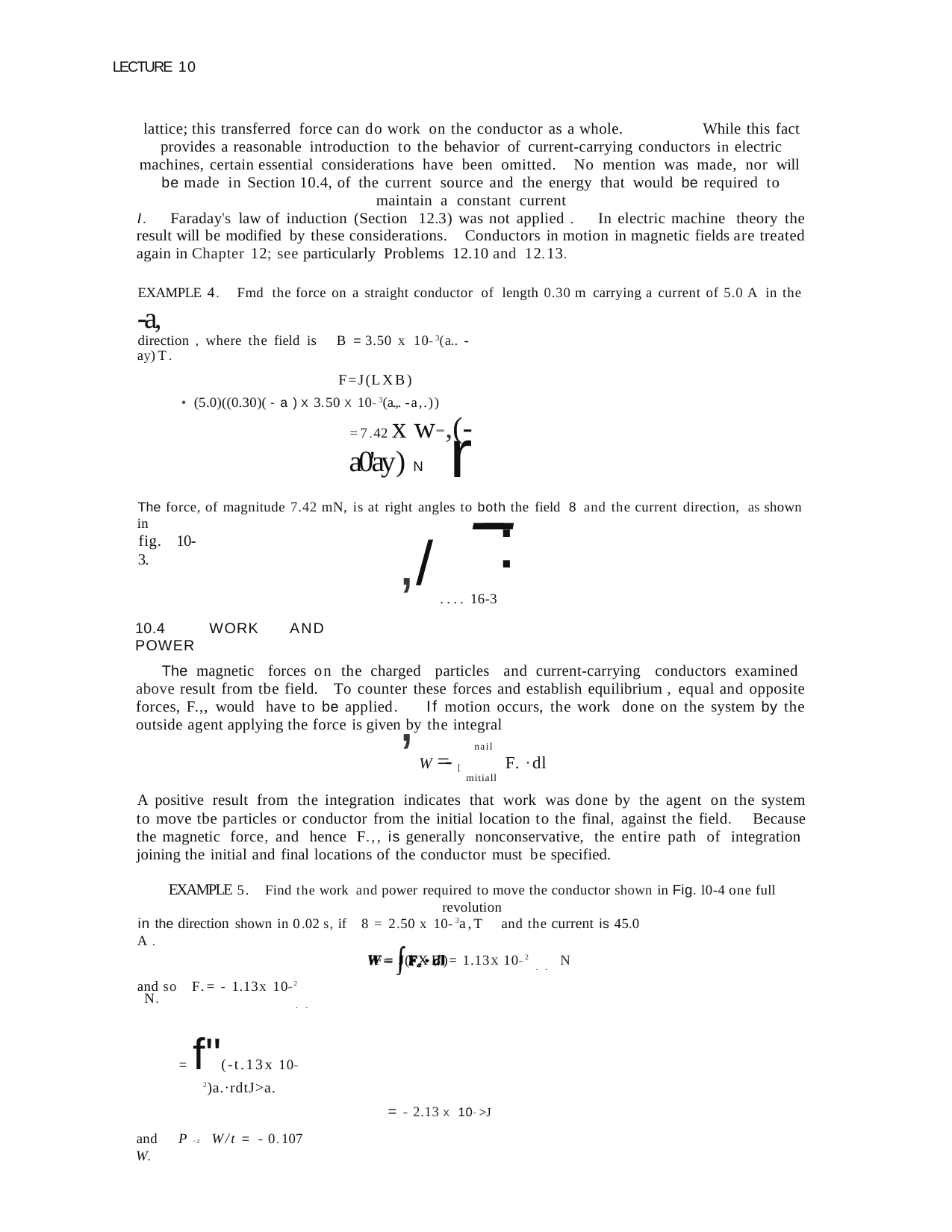

LECTURE 10
lattice; this transferred  force can do work  on the conductor as a whole.	While this fact provides a reasonable  introduction  to the behavior  of  current-carrying conductors in electric machines, certain essential  considerations  have  been  omitted.    No  mention  was  made,  nor  will  be made  in Section 10.4, of  the current  source and  the energy  that  would  be required  to maintain  a  constant  current
I.   Faraday's law of induction (Section  12.3) was not applied .   In electric machine  theory the result will be modified  by these considerations.    Conductors in motion in magnetic fields are treated again in Chapter 12; see particularly  Problems  12.10 and  12.13.
EXAMPLE 4.  Fmd  the force on a straight conductor  of  length 0.30 m  carrying a current of 5.0 A  in the  -a,
direction , where the field is   B =3.50 x 10-3(a.. -ay)T.
F=J(LXB)
•(5.0)((0.30)( -a )X 3.50 X 10-3(a.,. -a,.))
=7.42 x w-,(-a0'ay) N

The force, of magnitude 7.42 mN, is at right angles to both the field  8 and the current direction,  as shown  in
fig. 10-3.
r
,/	--- ,
:
.... 16-3

10.4   WORK  AND  POWER
The magnetic  forces on the charged  particles  and current-carrying  conductors examined  above result from tbe field.   To counter these forces and establish equilibrium , equal and opposite forces, F.,, would  have to be applied.   If motion occurs, the work  done on the system by the outside agent applying the force is given by the integral
nail
W =- [	F. ·dl
mitiall

A positive  result  from  the integration  indicates  that  work  was done by  the agent  on the system to move tbe particles or conductor from the initial location to the final, against the field.   Because the magnetic  force, and  hence  F.,, is generally  nonconservative,  the entire path  of  integration  joining the initial and final locations of the conductor must  be specified.

EXAMPLE 5.   Find the work  and power required to move the conductor shown in Fig. l0-4 one full revolution
in the direction shown in 0.02 s, if    8= 2.50 x 10-3a,T   and the current is 45.0 A .
F= J(l X B)= 1.13x 10-2       N
..

and so   F.= -1.13x 10-2        N.
..

= f"(-t.13x 10-2)a.·rdtJ>a.
= -2.13 X  10->J

and    P <Z   W/t = -0.107 W.